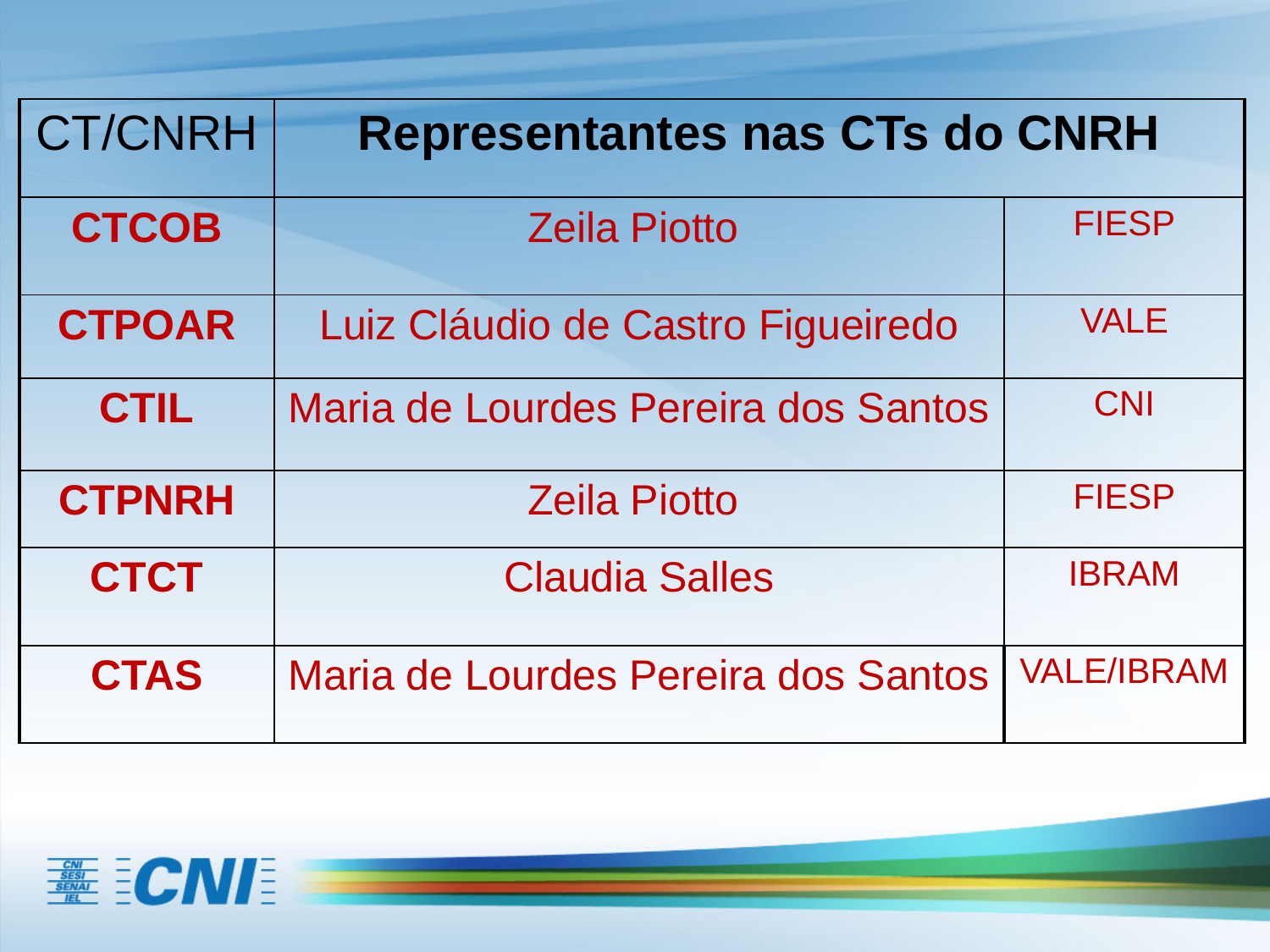

| CT/CNRH | Representantes nas CTs do CNRH |  |
| --- | --- | --- |
| CTCOB | Zeila Piotto | FIESP |
| CTPOAR | Luiz Cláudio de Castro Figueiredo | VALE |
| CTIL | Maria de Lourdes Pereira dos Santos | CNI |
| CTPNRH | Zeila Piotto | FIESP |
| CTCT | Claudia Salles | IBRAM |
| CTAS | Maria de Lourdes Pereira dos Santos | VALE/IBRAM |